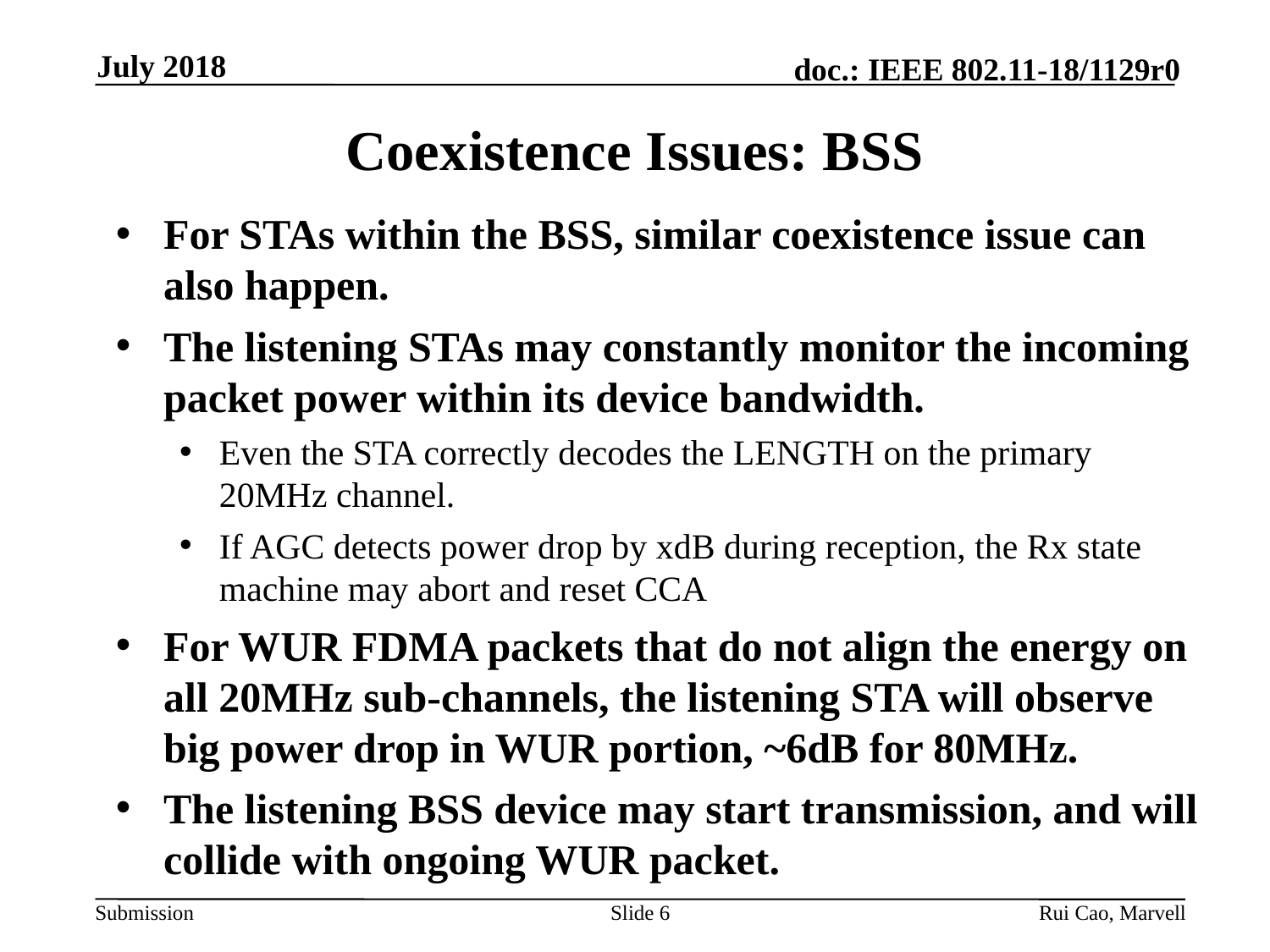

July 2018
# Coexistence Issues: BSS
For STAs within the BSS, similar coexistence issue can also happen.
The listening STAs may constantly monitor the incoming packet power within its device bandwidth.
Even the STA correctly decodes the LENGTH on the primary 20MHz channel.
If AGC detects power drop by xdB during reception, the Rx state machine may abort and reset CCA
For WUR FDMA packets that do not align the energy on all 20MHz sub-channels, the listening STA will observe big power drop in WUR portion, ~6dB for 80MHz.
The listening BSS device may start transmission, and will collide with ongoing WUR packet.
Slide 6
Rui Cao, Marvell